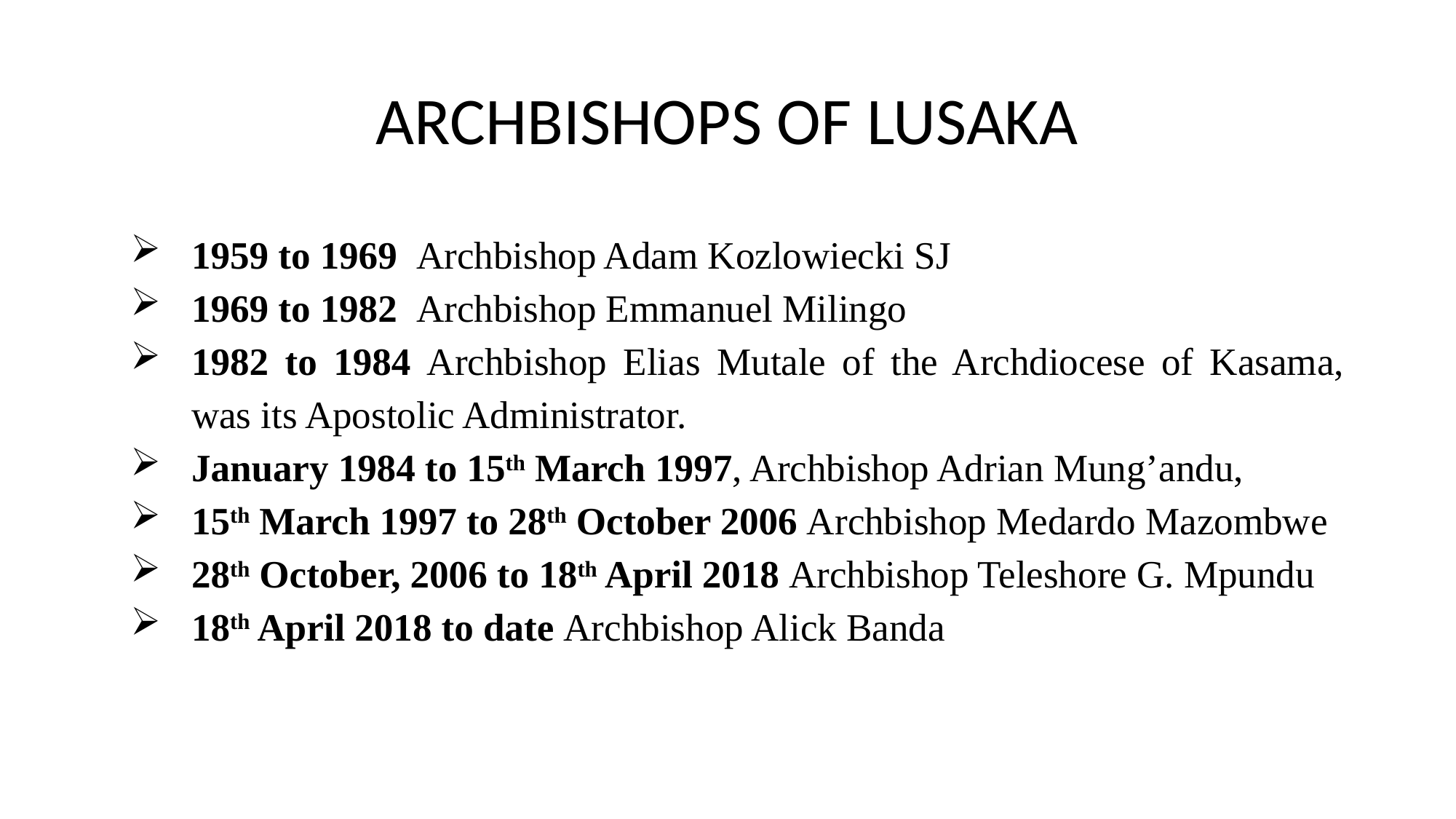

# ARCHBISHOPS OF LUSAKA
1959 to 1969  Archbishop Adam Kozlowiecki SJ
1969 to 1982  Archbishop Emmanuel Milingo
1982 to 1984 Archbishop Elias Mutale of the Archdiocese of Kasama, was its Apostolic Administrator.
January 1984 to 15th March 1997, Archbishop Adrian Mung’andu,
15th March 1997 to 28th October 2006 Archbishop Medardo Mazombwe
28th October, 2006 to 18th April 2018 Archbishop Teleshore G. Mpundu
18th April 2018 to date Archbishop Alick Banda